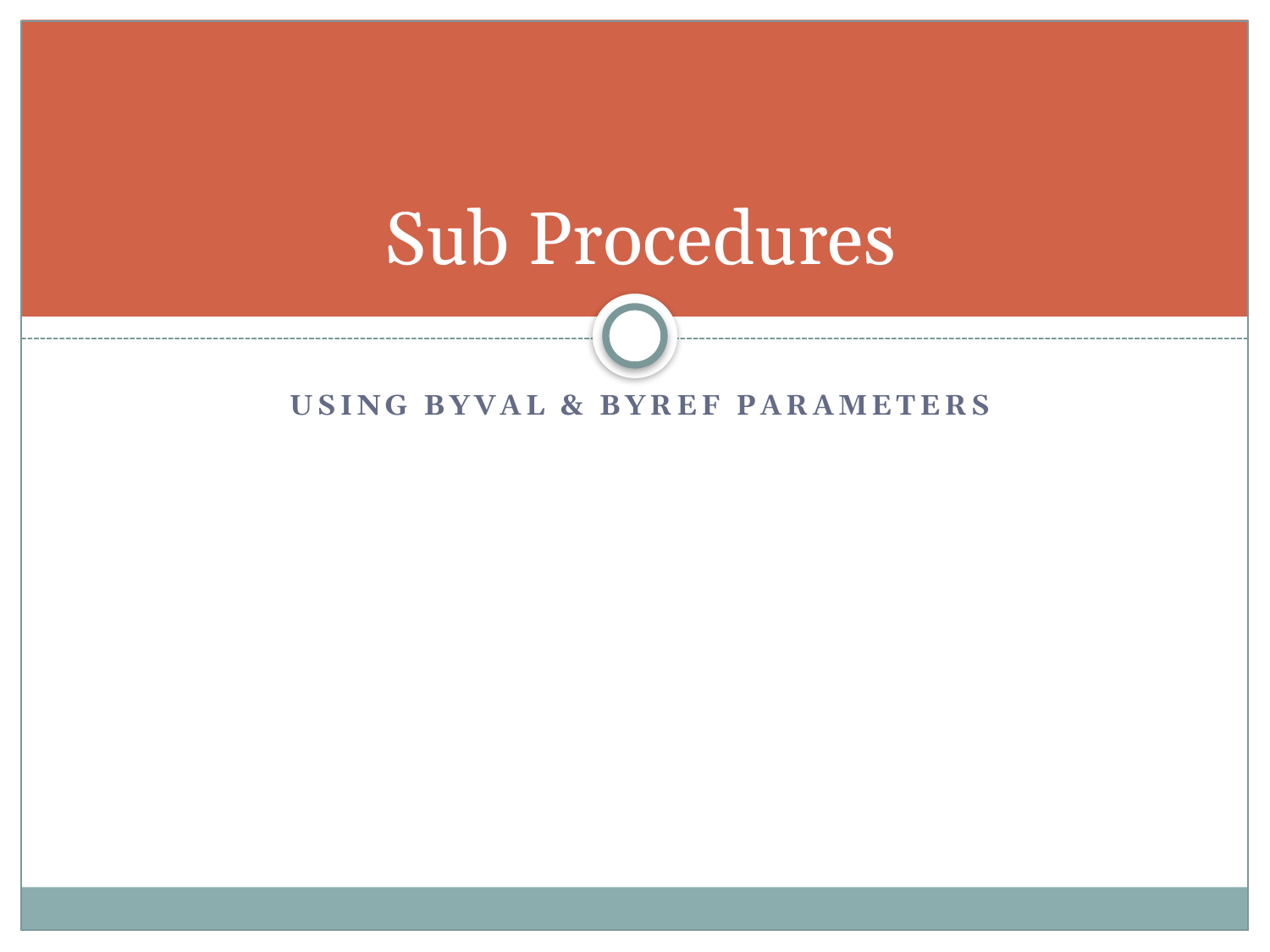

# Sub Procedures
Using ByVal & ByRef Parameters